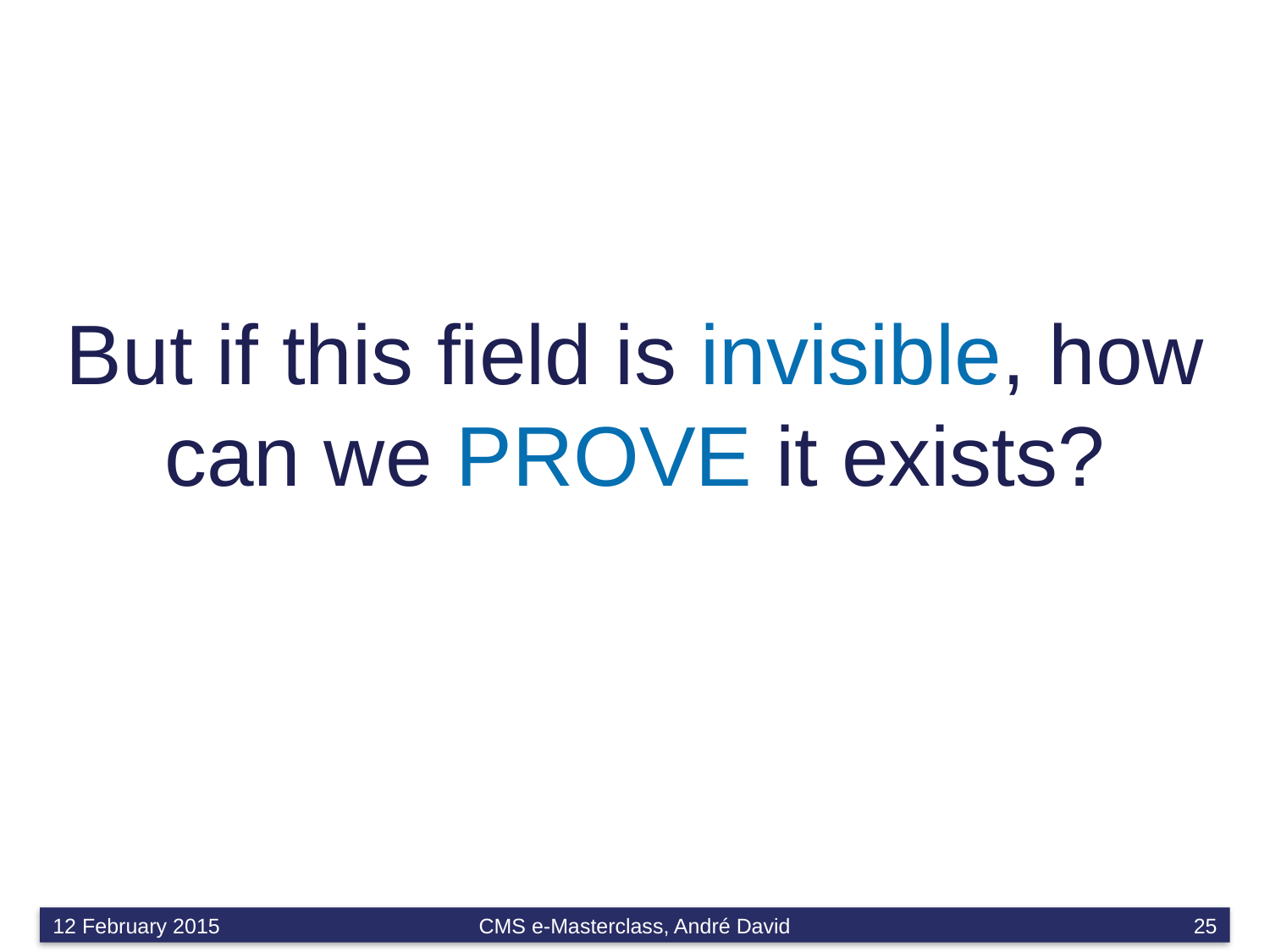

# But if this field is invisible, how can we PROVE it exists?
12 February 2015
CMS e-Masterclass, André David
25